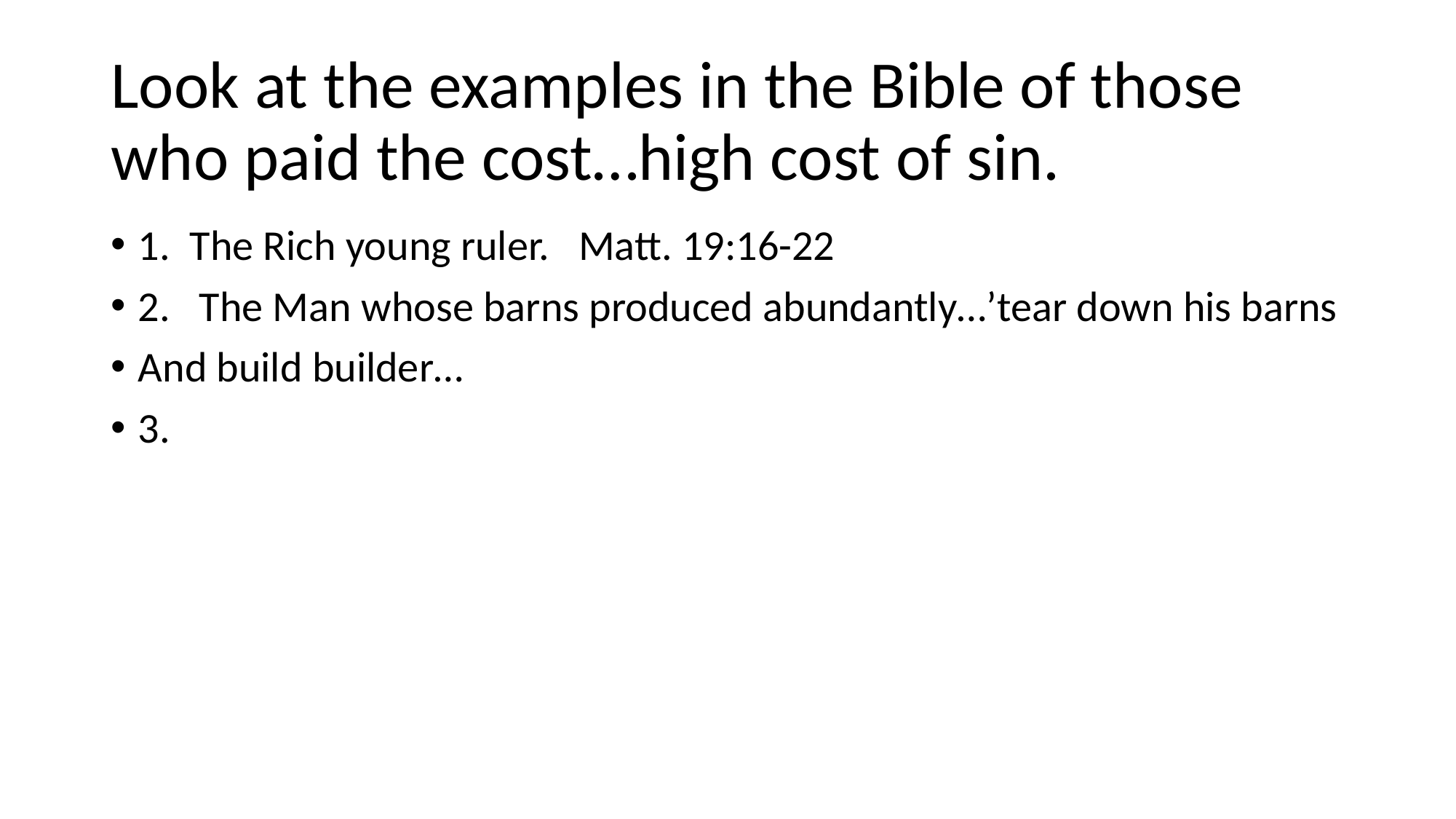

# Look at the examples in the Bible of those who paid the cost…high cost of sin.
1.  The Rich young ruler.   Matt. 19:16-22
2.   The Man whose barns produced abundantly…’tear down his barns
And build builder…
3.